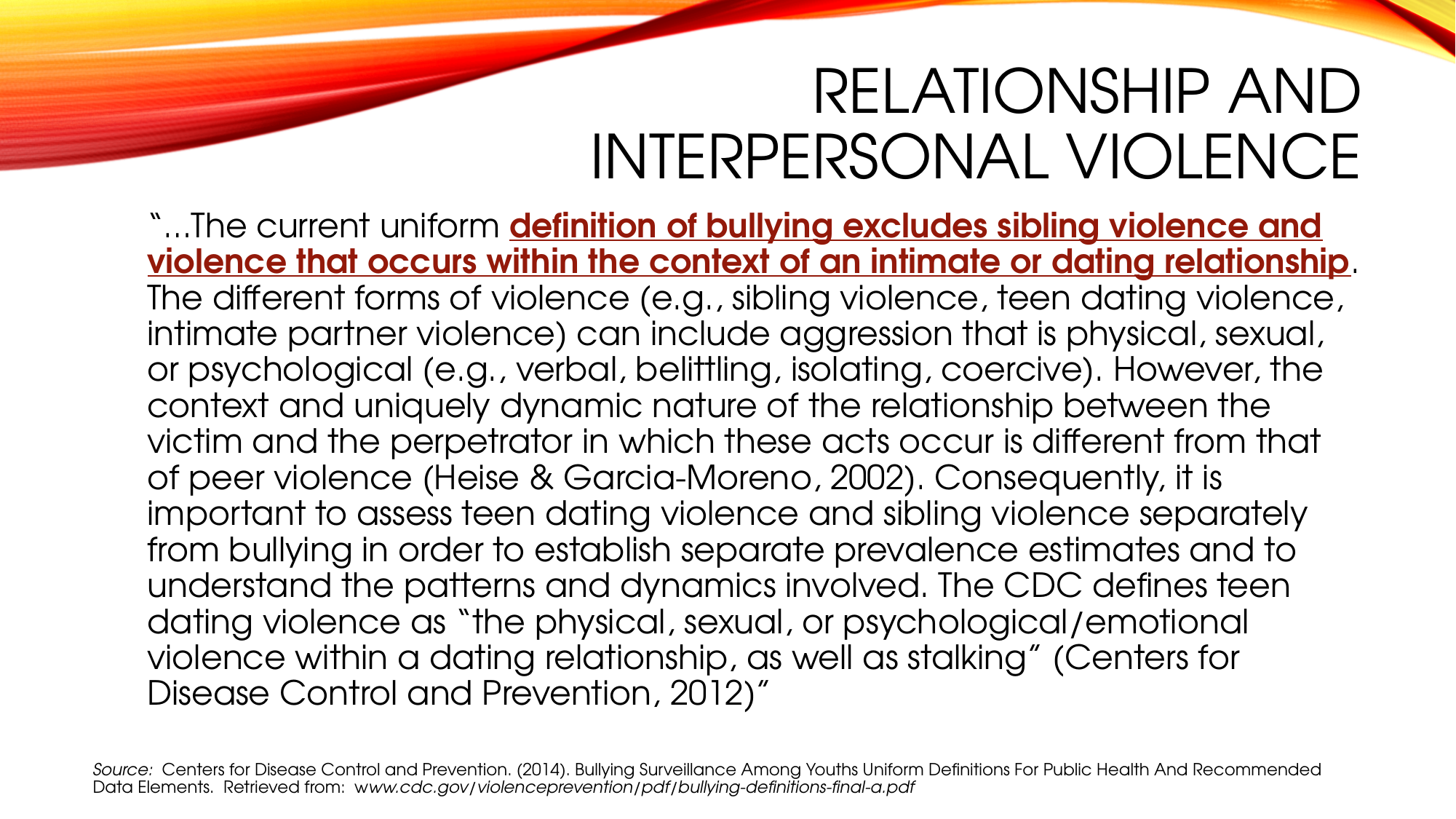

# Relationship and interpersonal violence
“…The current uniform definition of bullying excludes sibling violence and violence that occurs within the context of an intimate or dating relationship. The different forms of violence (e.g., sibling violence, teen dating violence, intimate partner violence) can include aggression that is physical, sexual, or psychological (e.g., verbal, belittling, isolating, coercive). However, the context and uniquely dynamic nature of the relationship between the victim and the perpetrator in which these acts occur is different from that of peer violence (Heise & Garcia-Moreno, 2002). Consequently, it is important to assess teen dating violence and sibling violence separately from bullying in order to establish separate prevalence estimates and to understand the patterns and dynamics involved. The CDC defines teen dating violence as “the physical, sexual, or psychological/emotional violence within a dating relationship, as well as stalking” (Centers for Disease Control and Prevention, 2012)”

Source:  Centers for Disease Control and Prevention. (2014). Bullying Surveillance Among Youths Uniform Definitions For Public Health And Recommended Data Elements.  Retrieved from:  www.cdc.gov/violenceprevention/pdf/bullying-definitions-final-a.pdf